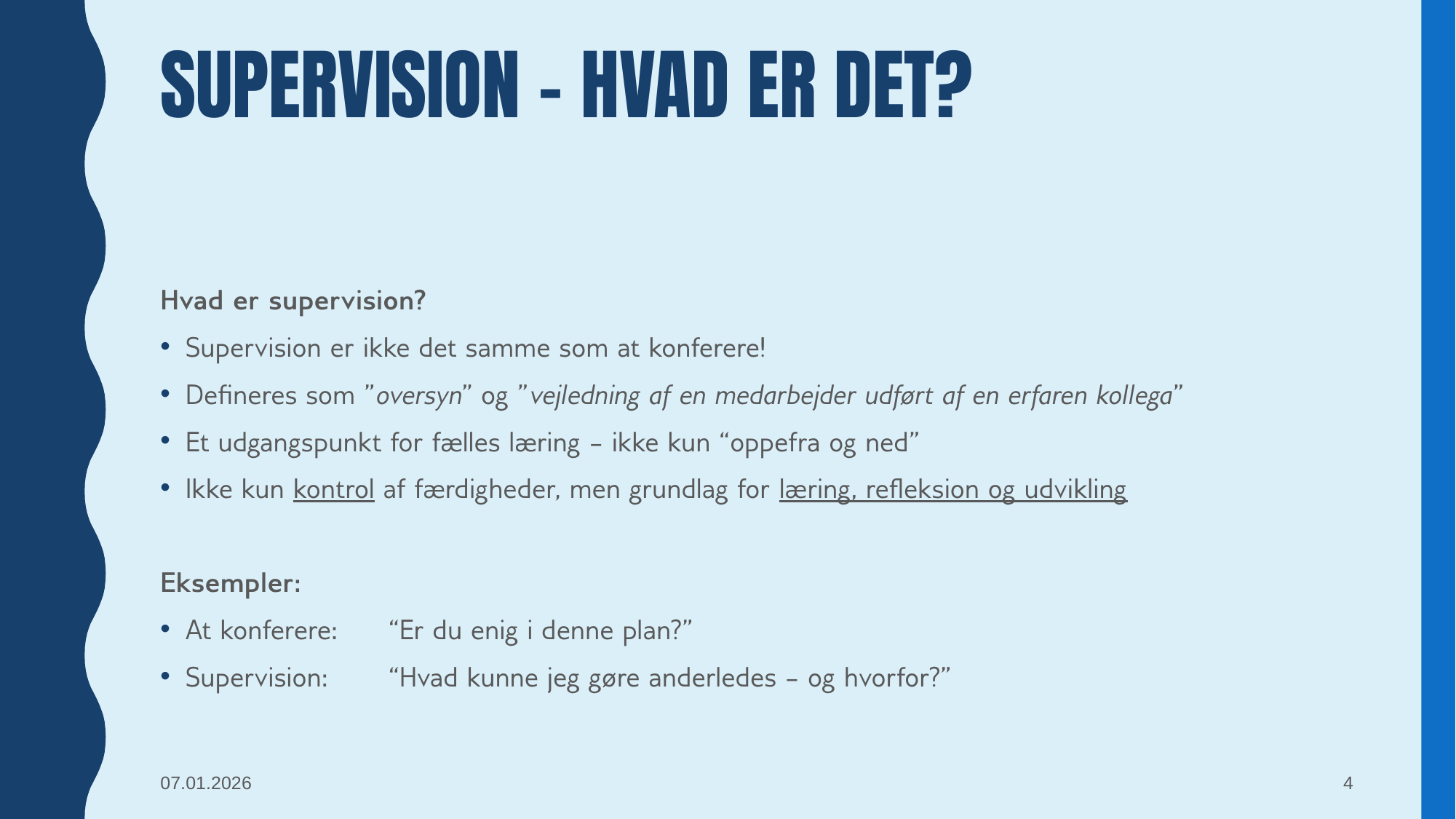

# SUPERVISION – HVAD ER DET?
Hvad er supervision?
Supervision er ikke det samme som at konferere!
Defineres som ”oversyn” og ”vejledning af en medarbejder udført af en erfaren kollega”
Et udgangspunkt for fælles læring – ikke kun “oppefra og ned”
Ikke kun kontrol af færdigheder, men grundlag for læring, refleksion og udvikling

Eksempler:
At konferere: 	“Er du enig i denne plan?”
Supervision:	“Hvad kunne jeg gøre anderledes – og hvorfor?”
07.01.2026
4